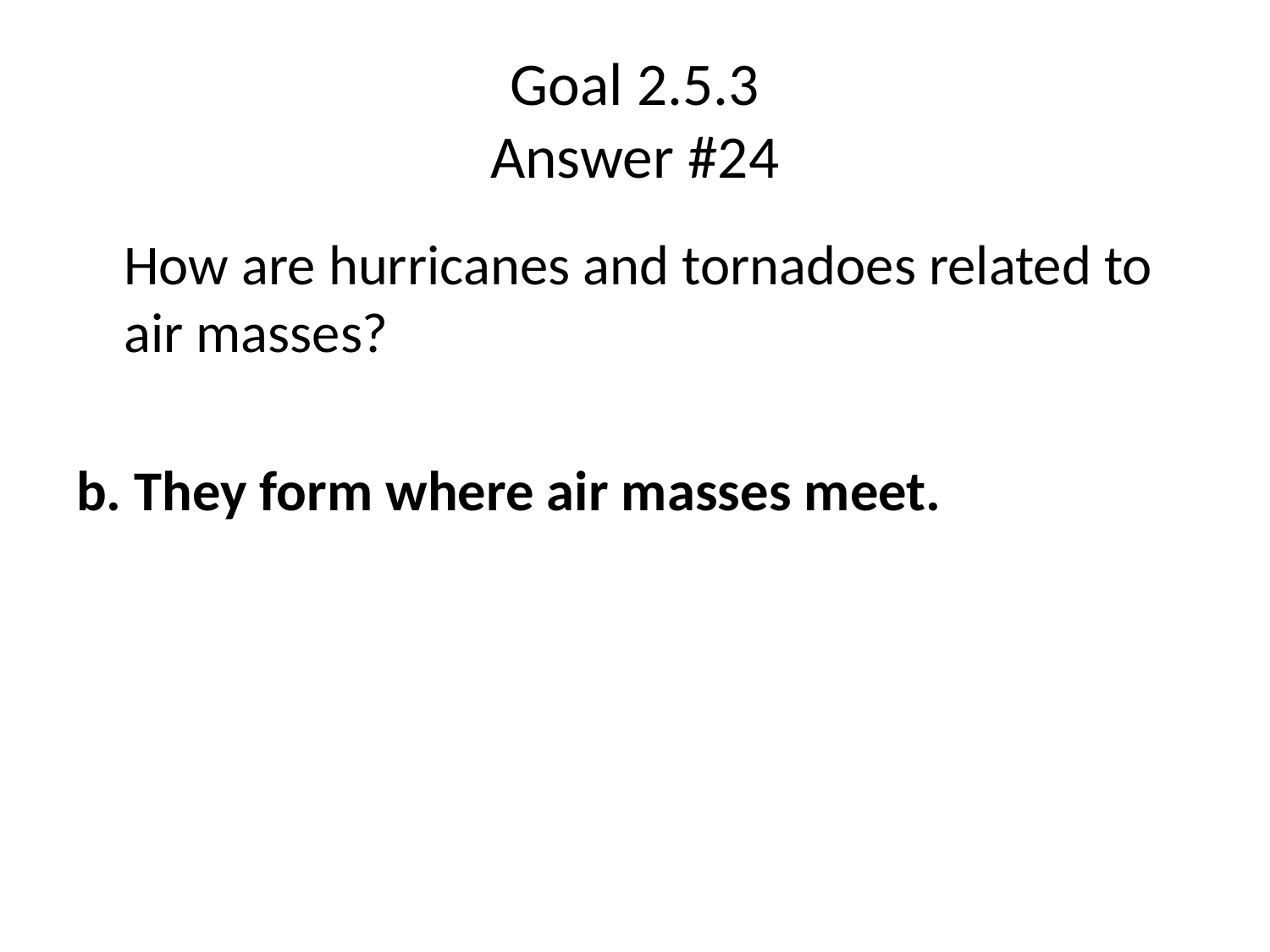

# Goal 2.5.3 Answer #24
	How are hurricanes and tornadoes related to air masses?

b. They form where air masses meet.